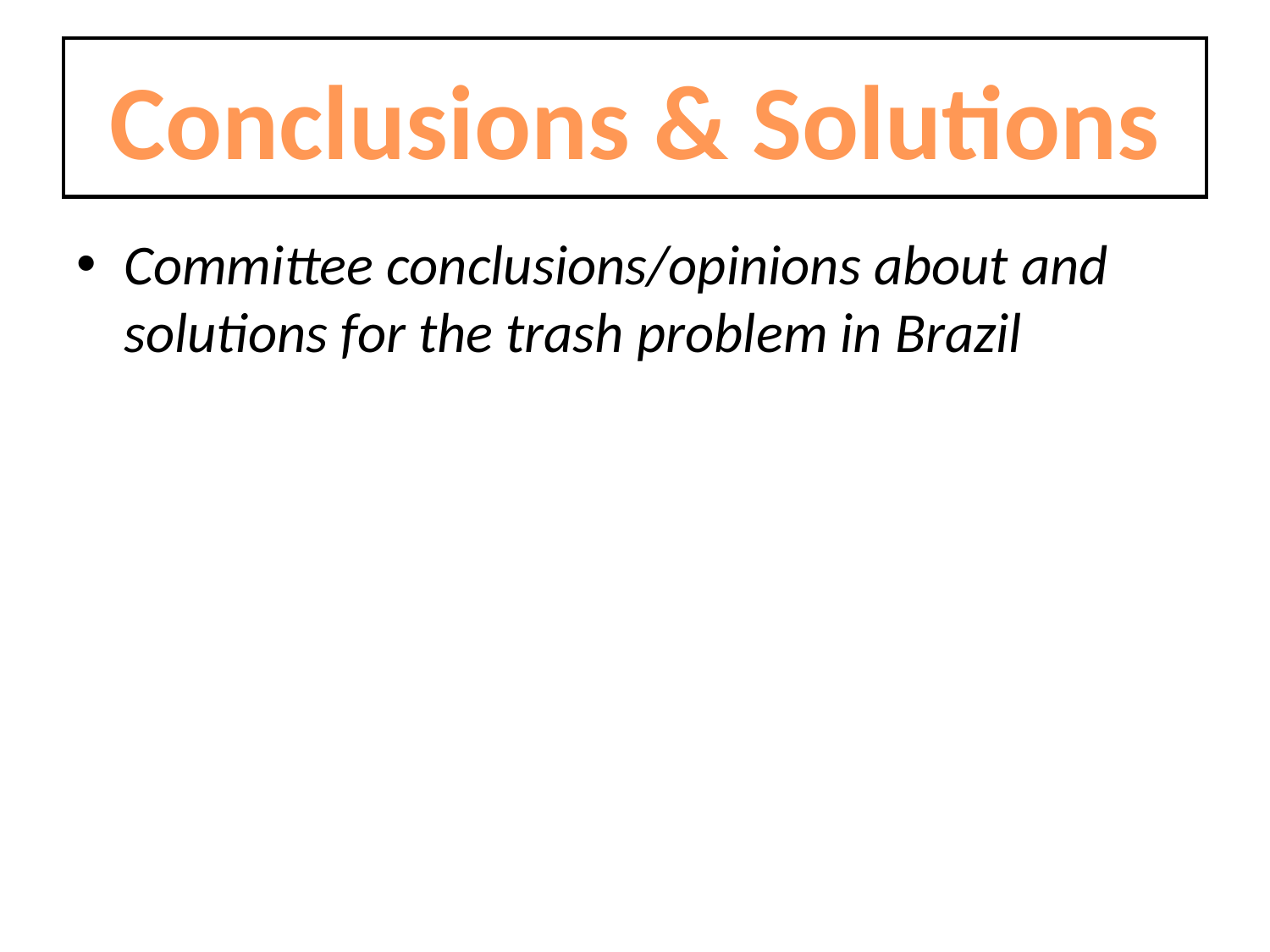

# Conclusions & Solutions
Committee conclusions/opinions about and solutions for the trash problem in Brazil